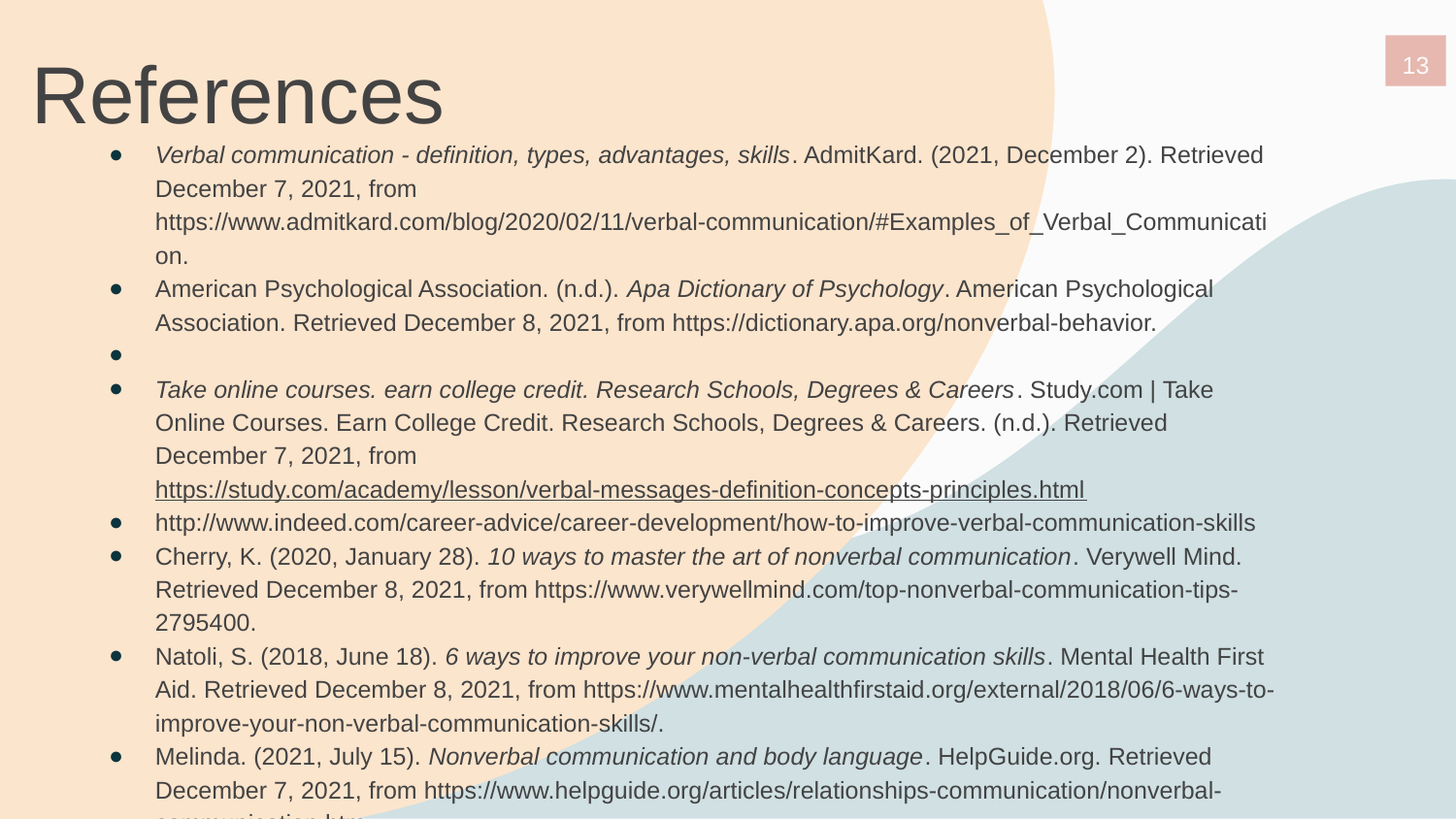

13
References
Verbal communication - definition, types, advantages, skills. AdmitKard. (2021, December 2). Retrieved December 7, 2021, from https://www.admitkard.com/blog/2020/02/11/verbal-communication/#Examples_of_Verbal_Communication.
American Psychological Association. (n.d.). Apa Dictionary of Psychology. American Psychological Association. Retrieved December 8, 2021, from https://dictionary.apa.org/nonverbal-behavior.

Take online courses. earn college credit. Research Schools, Degrees & Careers. Study.com | Take Online Courses. Earn College Credit. Research Schools, Degrees & Careers. (n.d.). Retrieved December 7, 2021, from https://study.com/academy/lesson/verbal-messages-definition-concepts-principles.html
http://www.indeed.com/career-advice/career-development/how-to-improve-verbal-communication-skills
Cherry, K. (2020, January 28). 10 ways to master the art of nonverbal communication. Verywell Mind. Retrieved December 8, 2021, from https://www.verywellmind.com/top-nonverbal-communication-tips-2795400.
Natoli, S. (2018, June 18). 6 ways to improve your non-verbal communication skills. Mental Health First Aid. Retrieved December 8, 2021, from https://www.mentalhealthfirstaid.org/external/2018/06/6-ways-to-improve-your-non-verbal-communication-skills/.
Melinda. (2021, July 15). Nonverbal communication and body language. HelpGuide.org. Retrieved December 7, 2021, from https://www.helpguide.org/articles/relationships-communication/nonverbal-communication.htm.